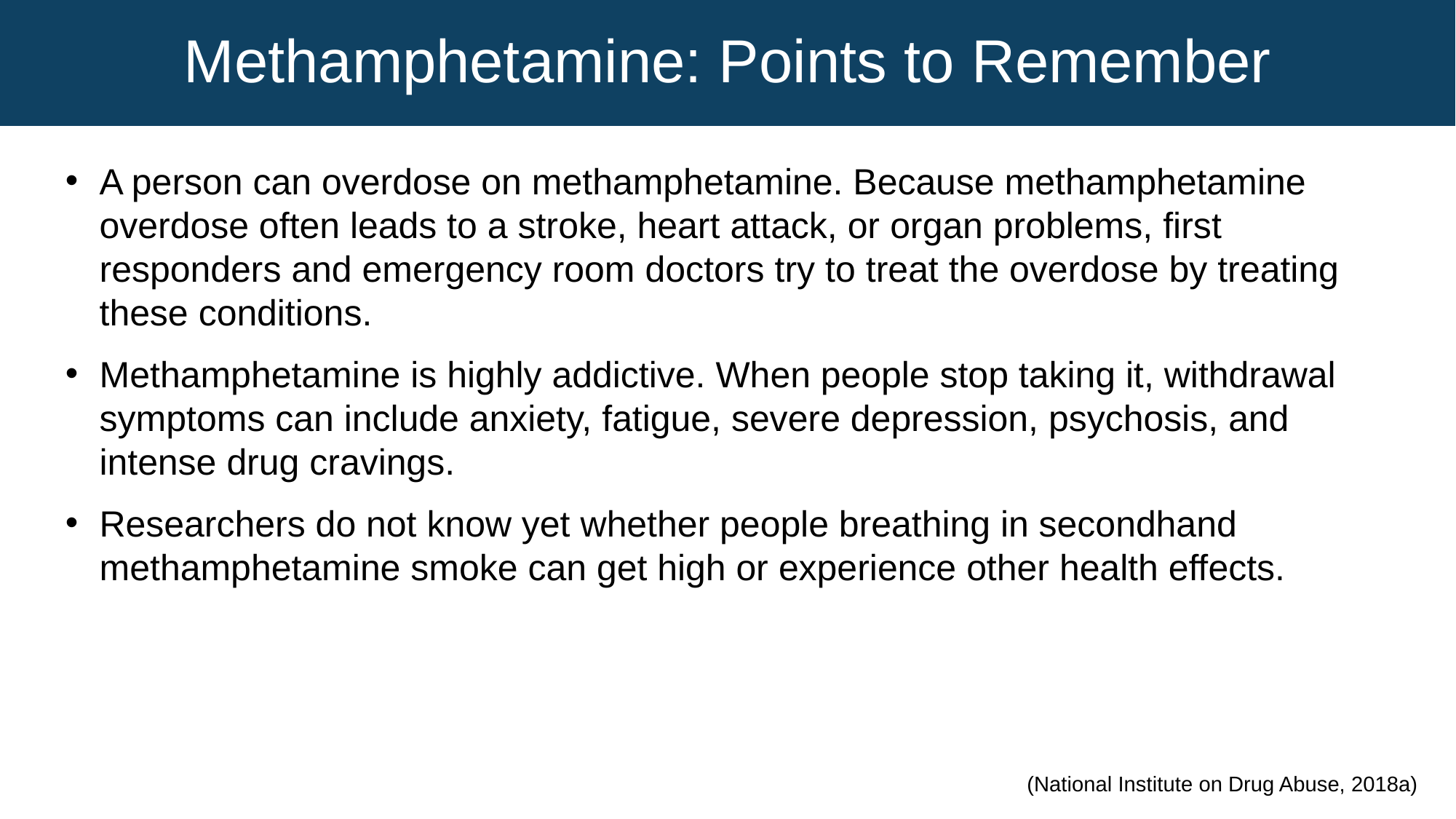

# Methamphetamine: Points to Remember
A person can overdose on methamphetamine. Because methamphetamine overdose often leads to a stroke, heart attack, or organ problems, first responders and emergency room doctors try to treat the overdose by treating these conditions.
Methamphetamine is highly addictive. When people stop taking it, withdrawal symptoms can include anxiety, fatigue, severe depression, psychosis, and intense drug cravings.
Researchers do not know yet whether people breathing in secondhand methamphetamine smoke can get high or experience other health effects.
(National Institute on Drug Abuse, 2018a)